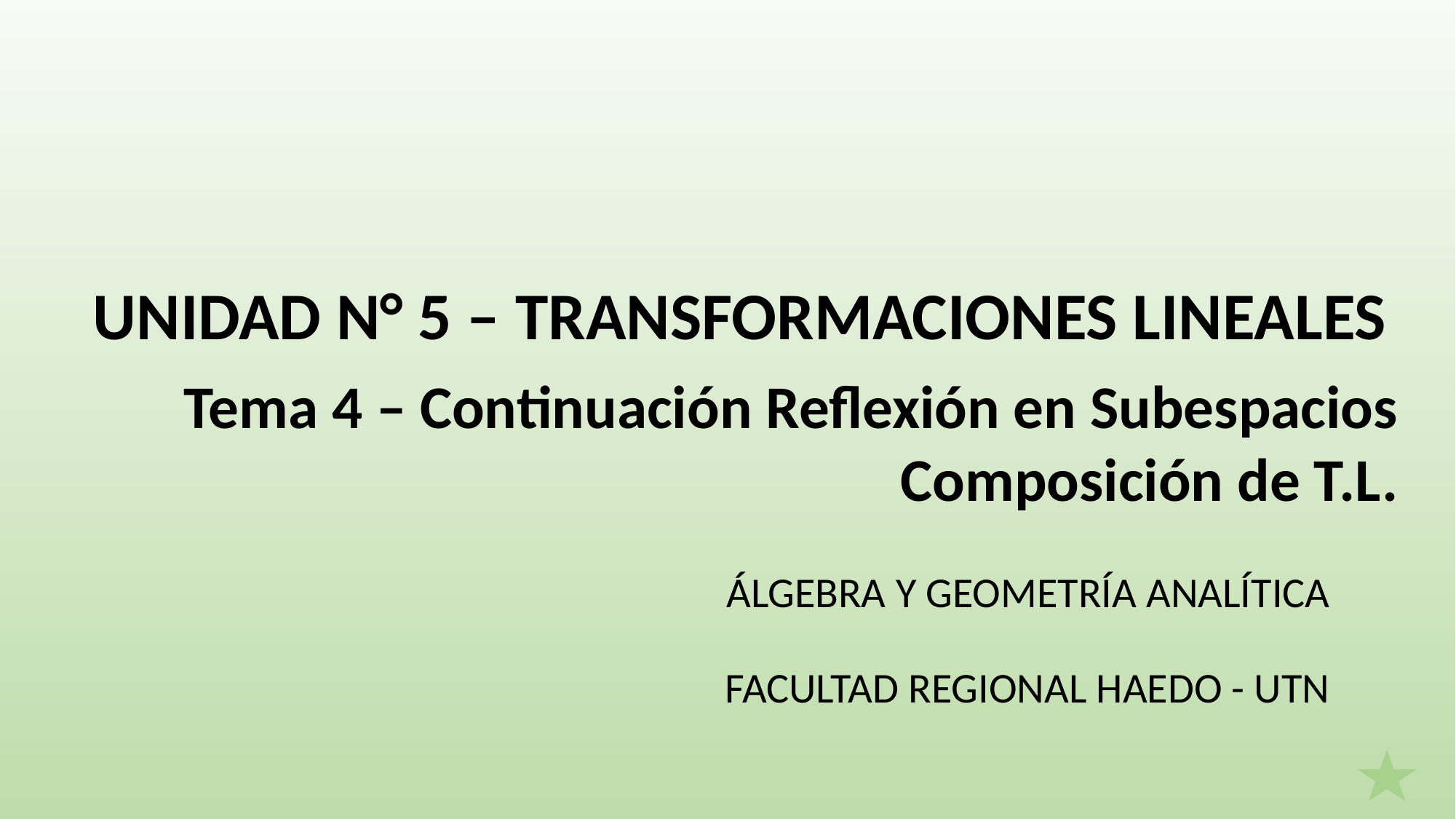

UNIDAD N° 5 – TRANSFORMACIONES LINEALES
Tema 4 – Continuación Reflexión en Subespacios
Composición de T.L.
ÁLGEBRA Y GEOMETRÍA ANALÍTICA

FACULTAD REGIONAL HAEDO - UTN